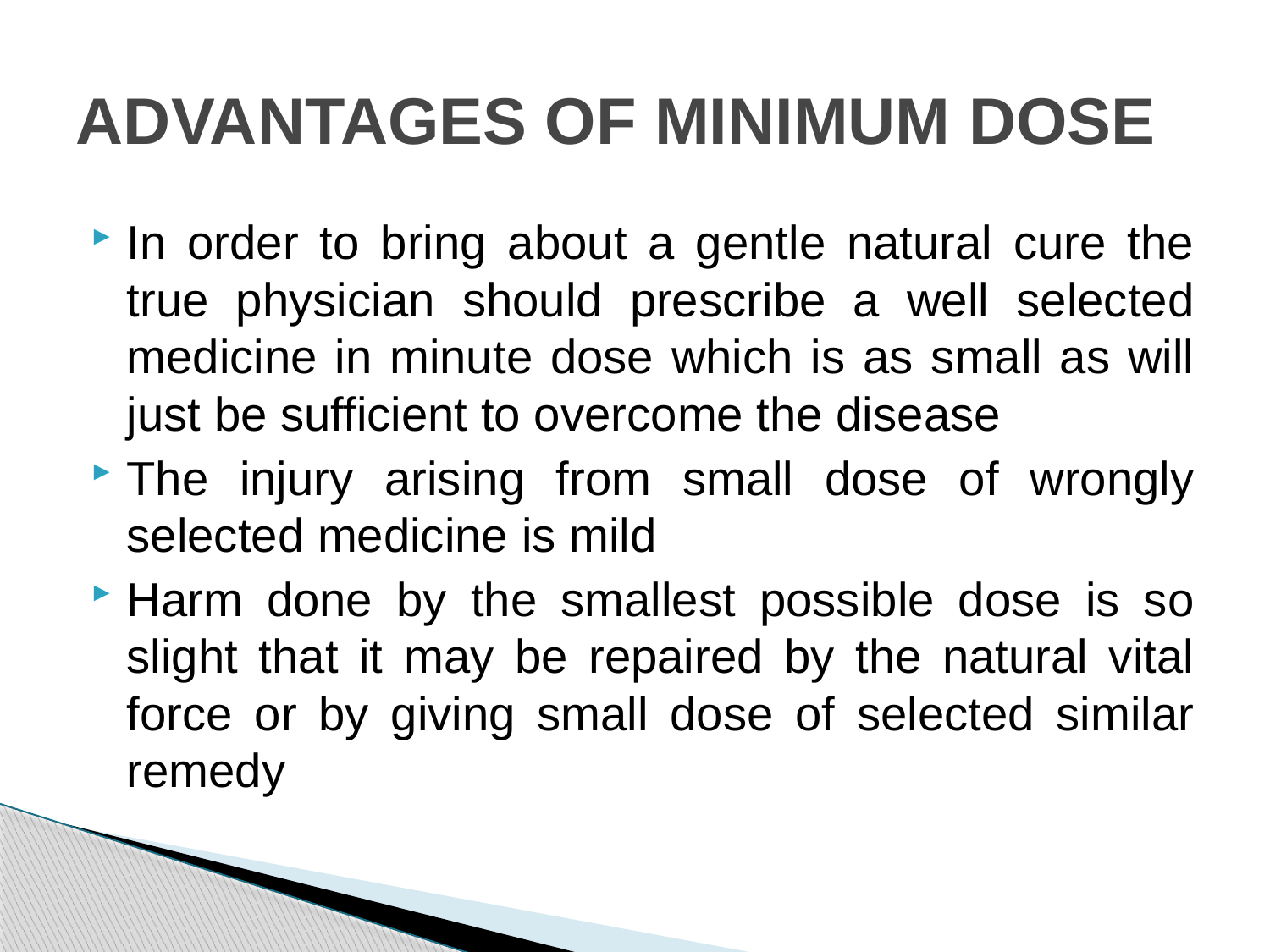

# ADVANTAGES OF MINIMUM DOSE
In order to bring about a gentle natural cure the true physician should prescribe a well selected medicine in minute dose which is as small as will just be sufficient to overcome the disease
The injury arising from small dose of wrongly selected medicine is mild
Harm done by the smallest possible dose is so slight that it may be repaired by the natural vital force or by giving small dose of selected similar remedy